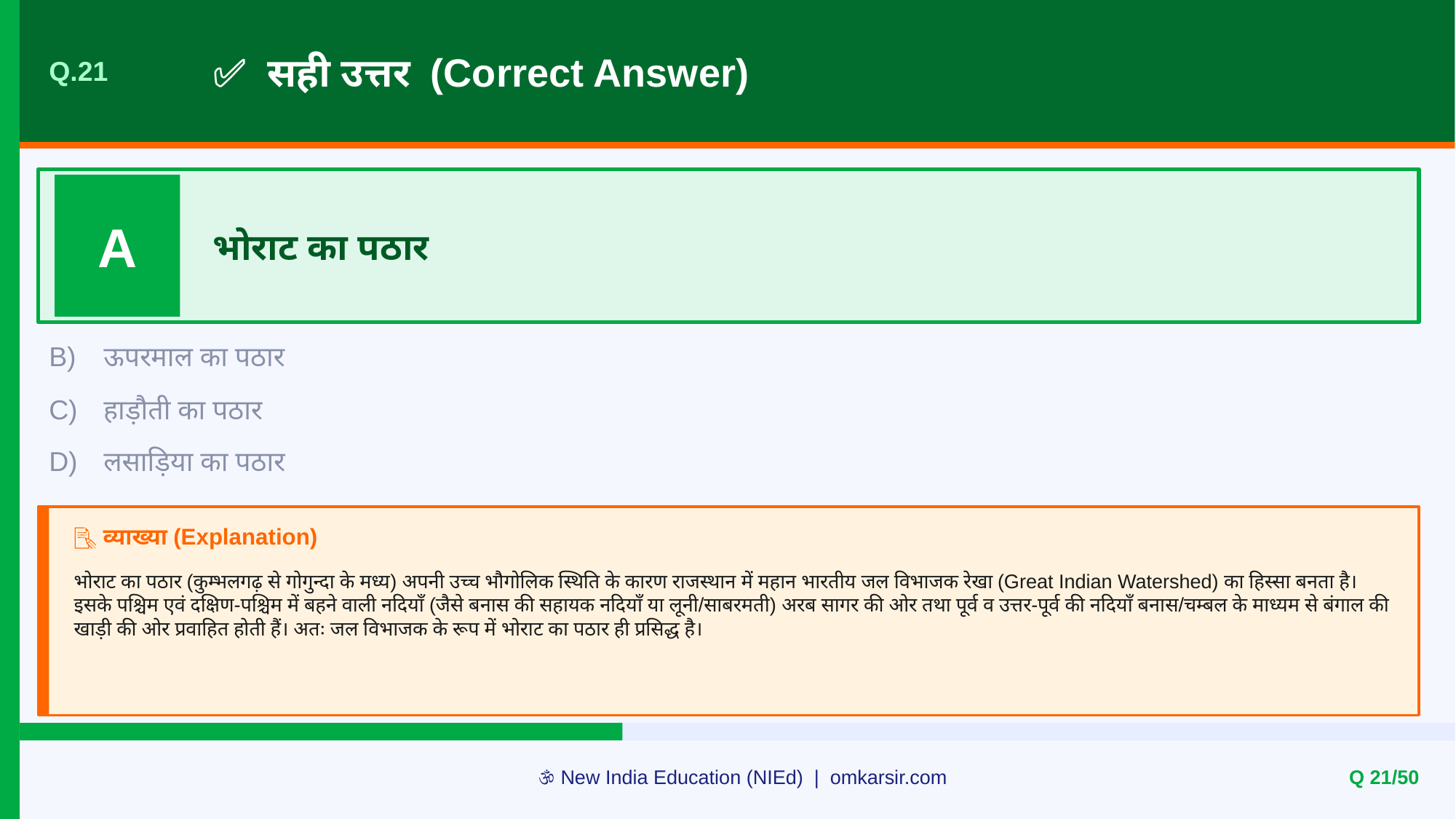

✅  सही उत्तर  (Correct Answer)
Q.21

A
भोराट का पठार
B)
ऊपरमाल का पठार
C)
हाड़ौती का पठार
D)
लसाड़िया का पठार

📝 व्याख्या (Explanation)
भोराट का पठार (कुम्भलगढ़ से गोगुन्दा के मध्य) अपनी उच्च भौगोलिक स्थिति के कारण राजस्थान में महान भारतीय जल विभाजक रेखा (Great Indian Watershed) का हिस्सा बनता है। इसके पश्चिम एवं दक्षिण-पश्चिम में बहने वाली नदियाँ (जैसे बनास की सहायक नदियाँ या लूनी/साबरमती) अरब सागर की ओर तथा पूर्व व उत्तर-पूर्व की नदियाँ बनास/चम्बल के माध्यम से बंगाल की खाड़ी की ओर प्रवाहित होती हैं। अतः जल विभाजक के रूप में भोराट का पठार ही प्रसिद्ध है।

🕉️ New India Education (NIEd)  |  omkarsir.com
Q 21/50